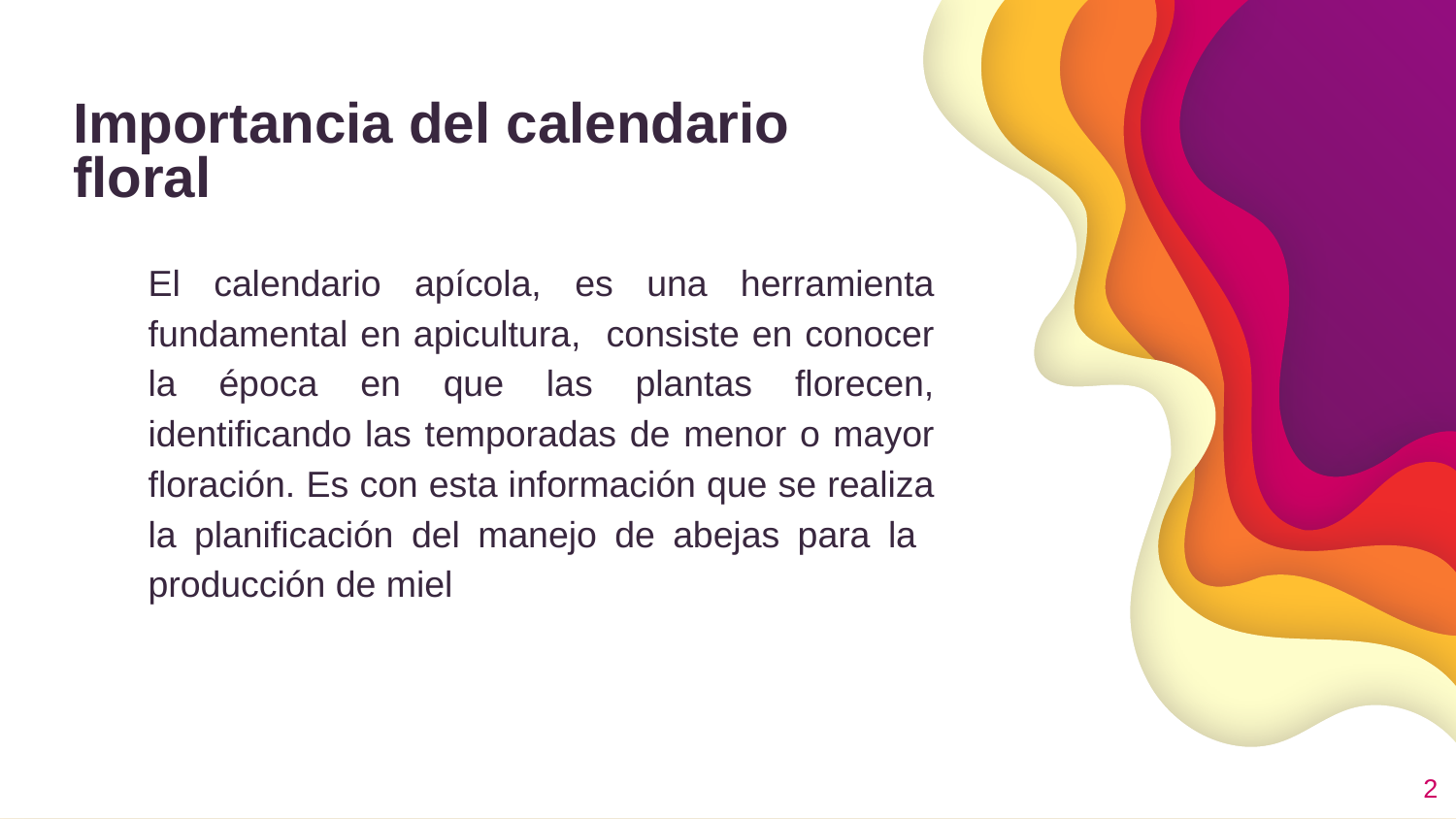

# Importancia del calendario floral
El calendario apícola, es una herramienta fundamental en apicultura,  consiste en conocer la época en que las plantas florecen, identificando las temporadas de menor o mayor floración. Es con esta información que se realiza la planificación del manejo de abejas para la  producción de miel

2